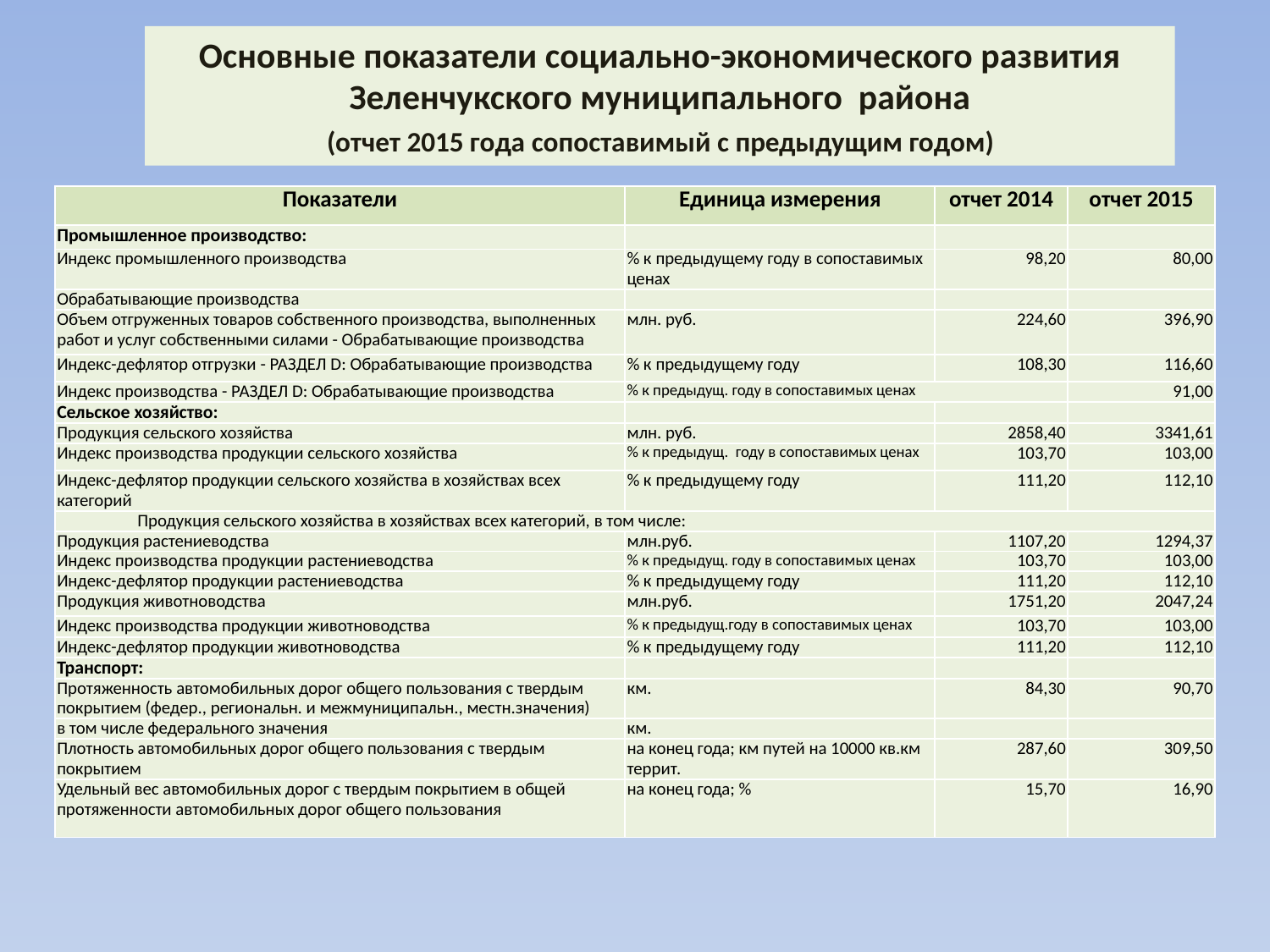

Основные показатели социально-экономического развития Зеленчукского муниципального  района
 (отчет 2015 года сопоставимый с предыдущим годом)
| Показатели | Единица измерения | отчет 2014 | отчет 2015 |
| --- | --- | --- | --- |
| Промышленное производство: |  |  |  |
| Индекс промышленного производства | % к предыдущему году в сопоставимых ценах | 98,20 | 80,00 |
| Обрабатывающие производства |  |  |  |
| Объем отгруженных товаров собственного производства, выполненных работ и услуг собственными силами - Обрабатывающие производства | млн. руб. | 224,60 | 396,90 |
| Индекс-дефлятор отгрузки - РАЗДЕЛ D: Обрабатывающие производства | % к предыдущему году | 108,30 | 116,60 |
| Индекс производства - РАЗДЕЛ D: Обрабатывающие производства | % к предыдущ. году в сопоставимых ценах |  | 91,00 |
| Сельское хозяйство: |  |  |  |
| Продукция сельского хозяйства | млн. руб. | 2858,40 | 3341,61 |
| Индекс производства продукции сельского хозяйства | % к предыдущ. году в сопоставимых ценах | 103,70 | 103,00 |
| Индекс-дефлятор продукции сельского хозяйства в хозяйствах всех категорий | % к предыдущему году | 111,20 | 112,10 |
| Продукция сельского хозяйства в хозяйствах всех категорий, в том числе: |  |  |  |
| Продукция растениеводства | млн.руб. | 1107,20 | 1294,37 |
| Индекс производства продукции растениеводства | % к предыдущ. году в сопоставимых ценах | 103,70 | 103,00 |
| Индекс-дефлятор продукции растениеводства | % к предыдущему году | 111,20 | 112,10 |
| Продукция животноводства | млн.руб. | 1751,20 | 2047,24 |
| Индекс производства продукции животноводства | % к предыдущ.году в сопоставимых ценах | 103,70 | 103,00 |
| Индекс-дефлятор продукции животноводства | % к предыдущему году | 111,20 | 112,10 |
| Транспорт: |  |  |  |
| Протяженность автомобильных дорог общего пользования с твердым покрытием (федер., региональн. и межмуниципальн., местн.значения) | км. | 84,30 | 90,70 |
| в том числе федерального значения | км. |  |  |
| Плотность автомобильных дорог общего пользования с твердым покрытием | на конец года; км путей на 10000 кв.км террит. | 287,60 | 309,50 |
| Удельный вес автомобильных дорог с твердым покрытием в общей протяженности автомобильных дорог общего пользования | на конец года; % | 15,70 | 16,90 |